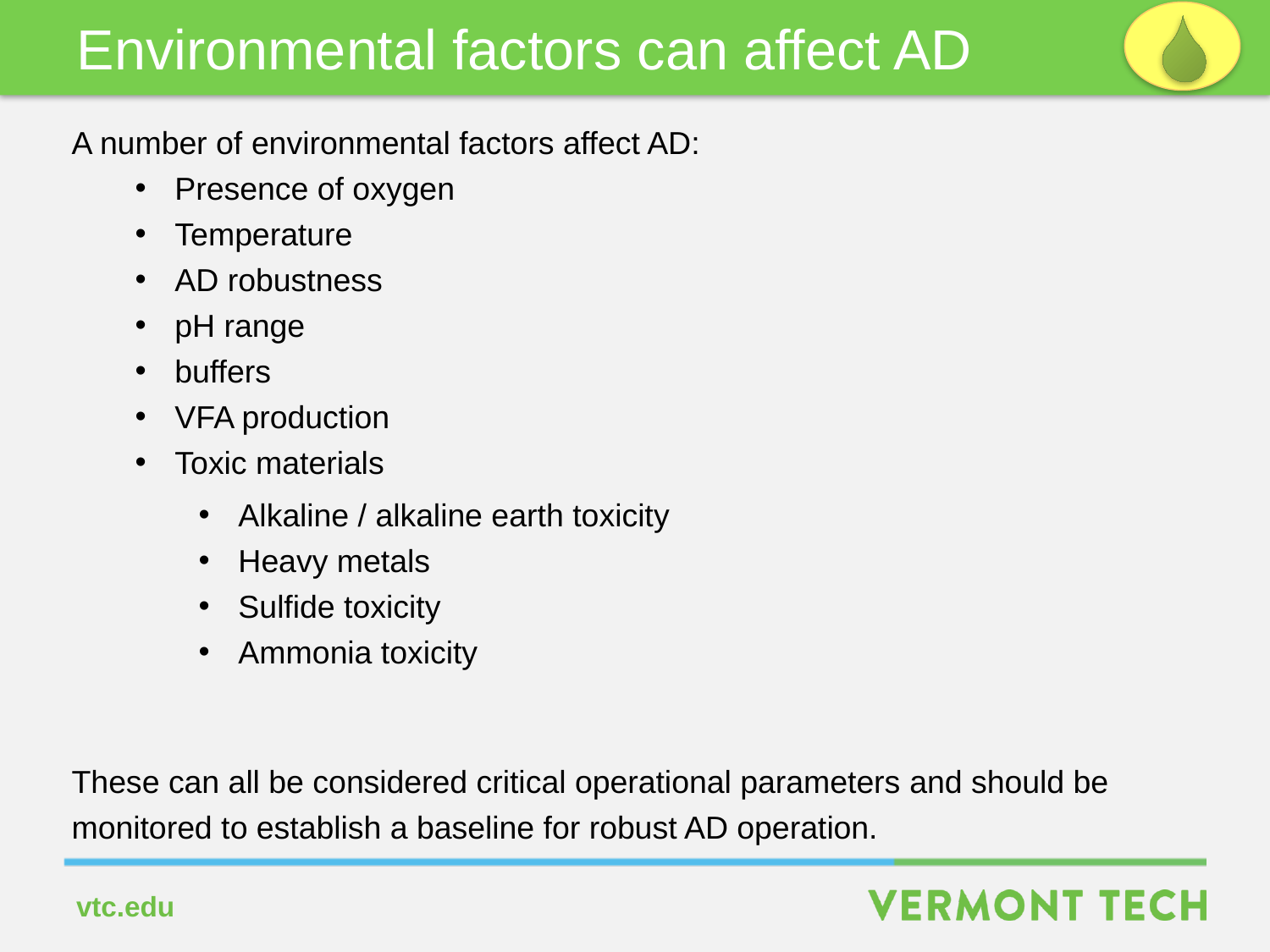

Environmental factors can affect AD
A number of environmental factors affect AD:
Presence of oxygen
Temperature
AD robustness
pH range
buffers
VFA production
Toxic materials
Alkaline / alkaline earth toxicity
Heavy metals
Sulfide toxicity
Ammonia toxicity
These can all be considered critical operational parameters and should be monitored to establish a baseline for robust AD operation.